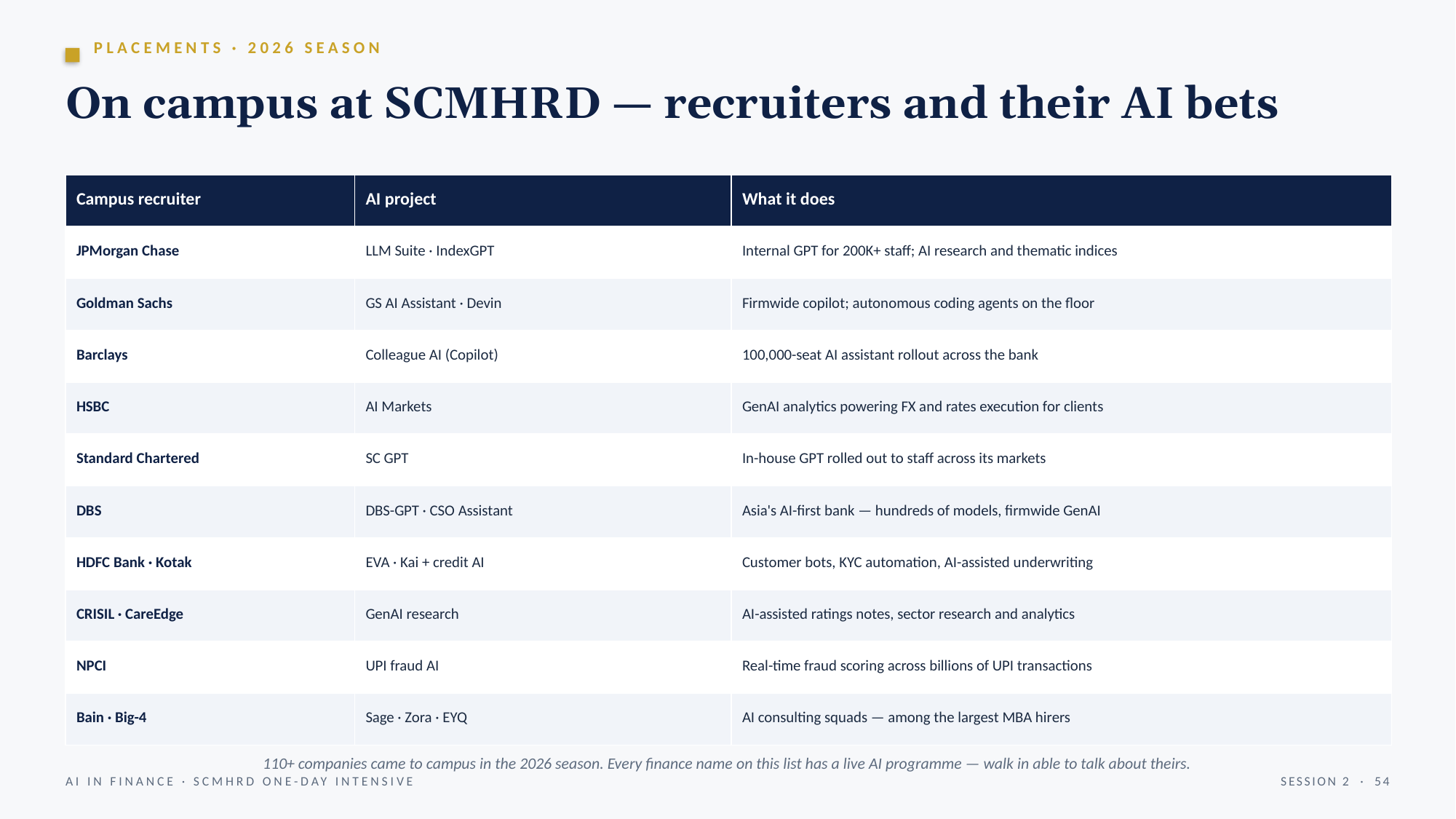

PLACEMENTS · 2026 SEASON

On campus at SCMHRD — recruiters and their AI bets
| Campus recruiter | AI project | What it does |
| --- | --- | --- |
| JPMorgan Chase | LLM Suite · IndexGPT | Internal GPT for 200K+ staff; AI research and thematic indices |
| Goldman Sachs | GS AI Assistant · Devin | Firmwide copilot; autonomous coding agents on the floor |
| Barclays | Colleague AI (Copilot) | 100,000-seat AI assistant rollout across the bank |
| HSBC | AI Markets | GenAI analytics powering FX and rates execution for clients |
| Standard Chartered | SC GPT | In-house GPT rolled out to staff across its markets |
| DBS | DBS-GPT · CSO Assistant | Asia's AI-first bank — hundreds of models, firmwide GenAI |
| HDFC Bank · Kotak | EVA · Kai + credit AI | Customer bots, KYC automation, AI-assisted underwriting |
| CRISIL · CareEdge | GenAI research | AI-assisted ratings notes, sector research and analytics |
| NPCI | UPI fraud AI | Real-time fraud scoring across billions of UPI transactions |
| Bain · Big-4 | Sage · Zora · EYQ | AI consulting squads — among the largest MBA hirers |
110+ companies came to campus in the 2026 season. Every finance name on this list has a live AI programme — walk in able to talk about theirs.
AI IN FINANCE · SCMHRD ONE-DAY INTENSIVE
SESSION 2  ·  54